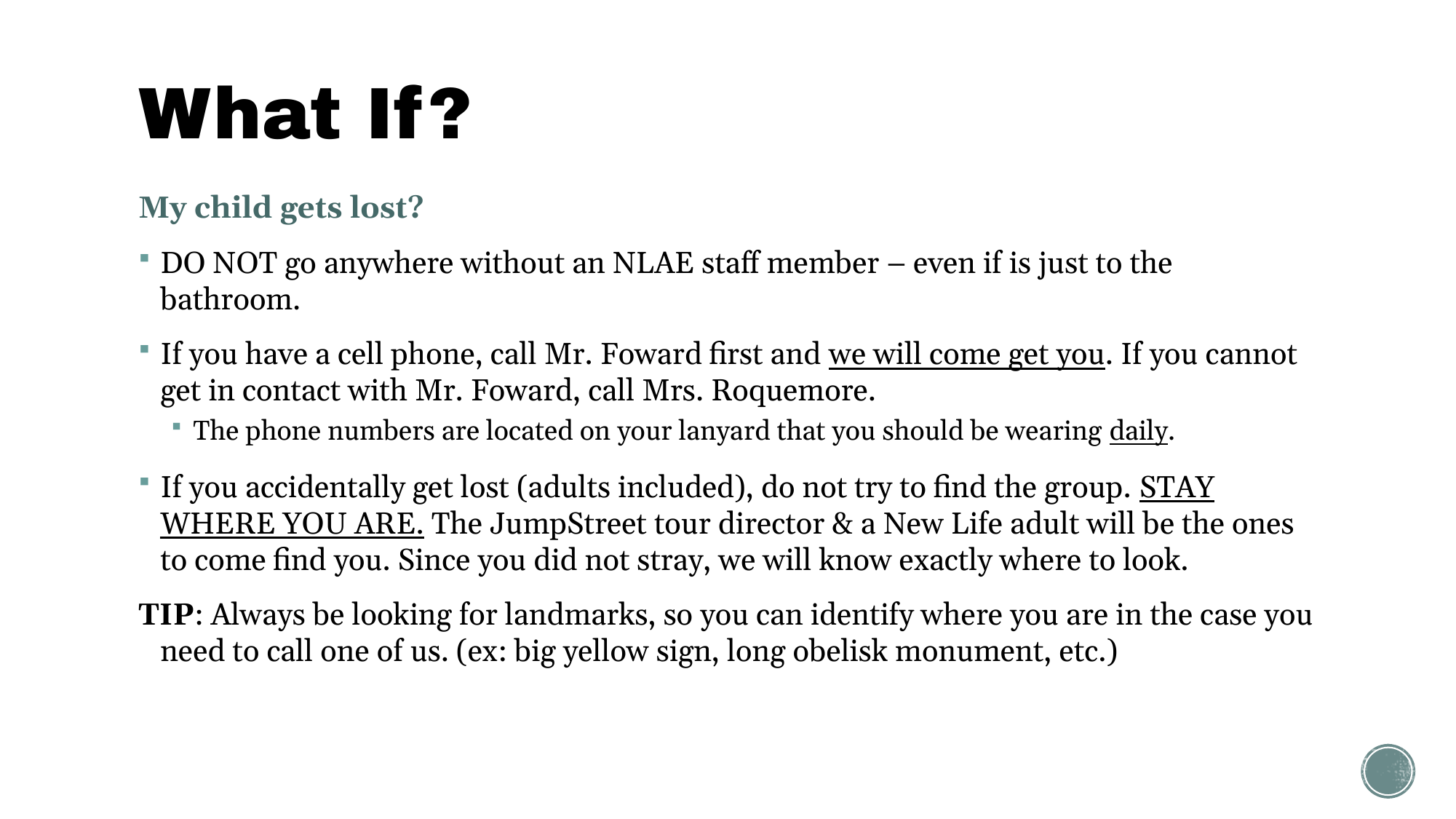

# What If?
My child gets lost?
DO NOT go anywhere without an NLAE staff member – even if is just to the bathroom.
If you have a cell phone, call Mr. Foward first and we will come get you. If you cannot get in contact with Mr. Foward, call Mrs. Roquemore.
The phone numbers are located on your lanyard that you should be wearing daily.
If you accidentally get lost (adults included), do not try to find the group. STAY WHERE YOU ARE. The JumpStreet tour director & a New Life adult will be the ones to come find you. Since you did not stray, we will know exactly where to look.
TIP: Always be looking for landmarks, so you can identify where you are in the case you need to call one of us. (ex: big yellow sign, long obelisk monument, etc.)